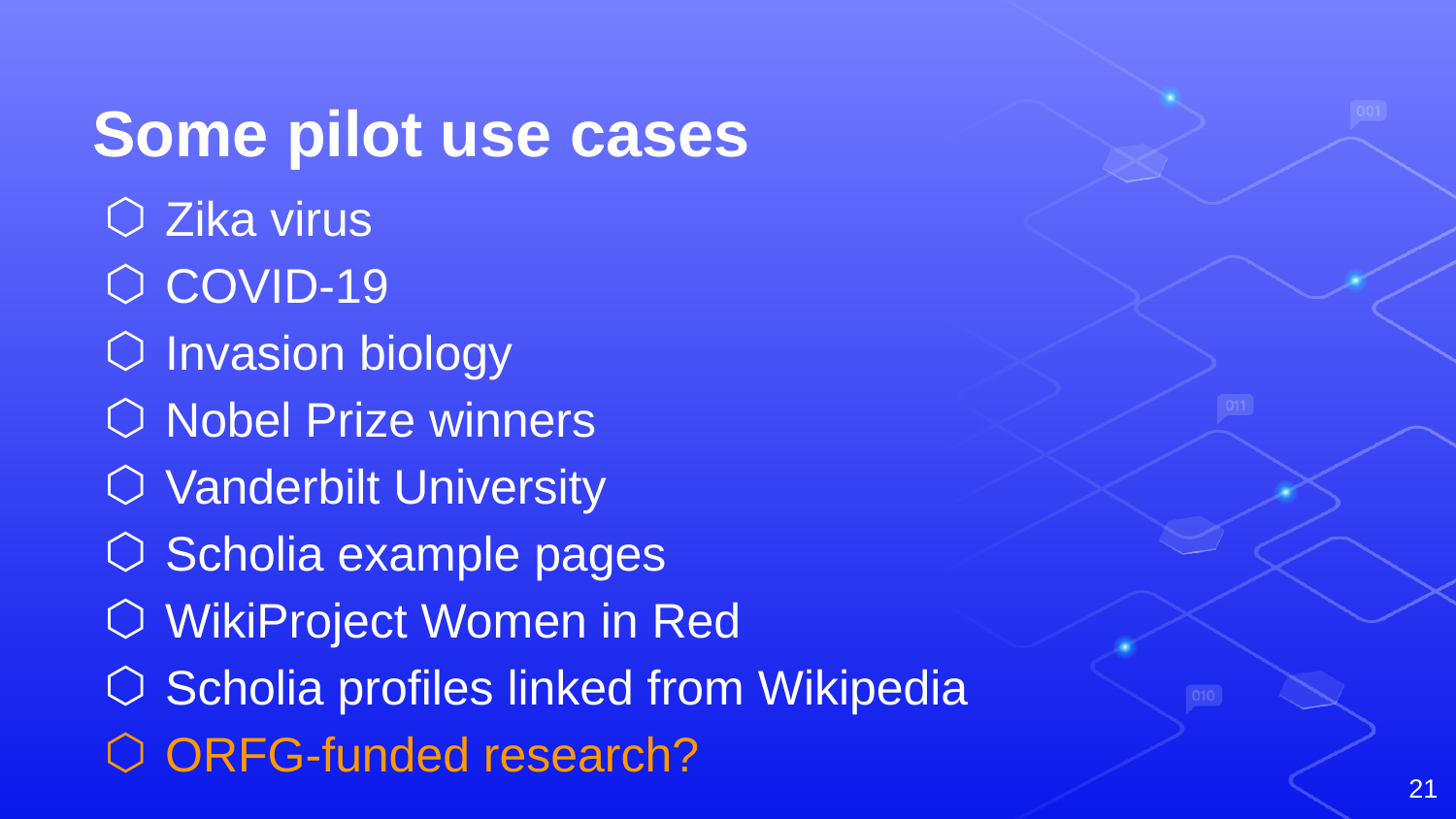

# Some pilot use cases
Zika virus
COVID-19
Invasion biology
Nobel Prize winners
Vanderbilt University
Scholia example pages
WikiProject Women in Red
Scholia profiles linked from Wikipedia
ORFG-funded research?
21